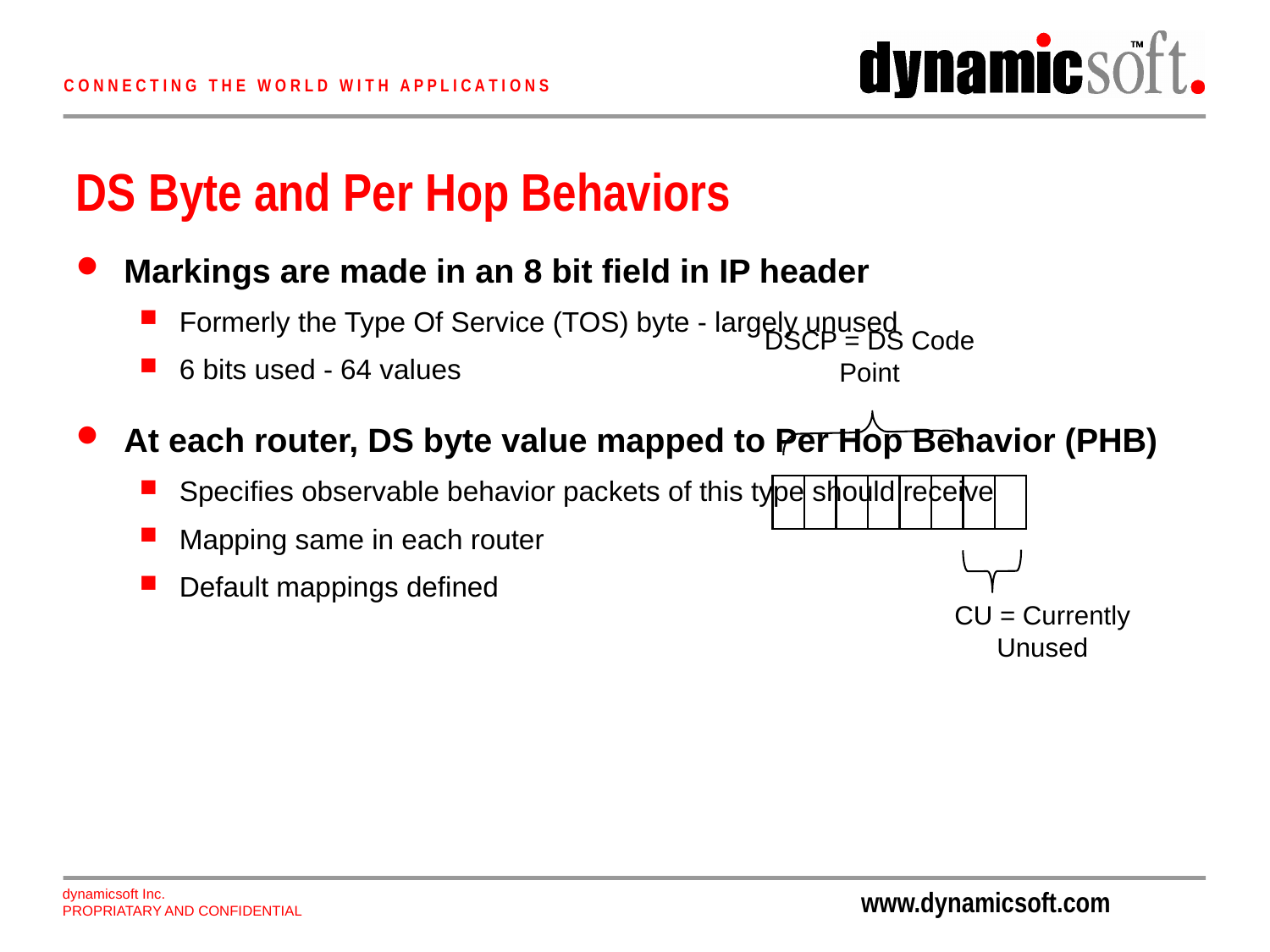

# DS Byte and Per Hop Behaviors
Markings are made in an 8 bit field in IP header
Formerly the Type Of Service (TOS) byte - largely unused
6 bits used - 64 values
At each router, DS byte value mapped to Per Hop Behavior (PHB)
Specifies observable behavior packets of this type should receive
Mapping same in each router
Default mappings defined

DSCP = DS Code
Point

CU = Currently
Unused